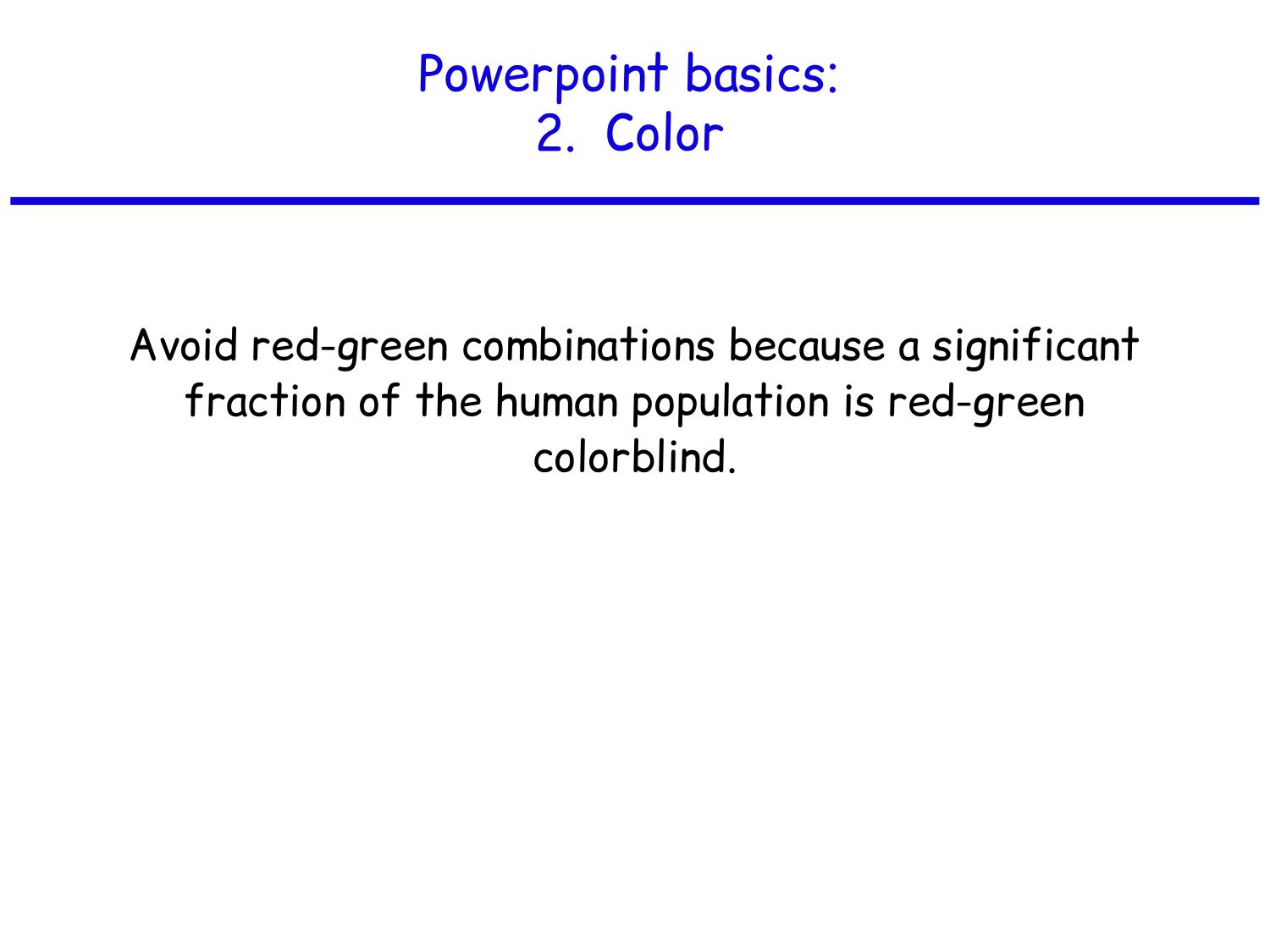

# Powerpoint basics: 2.  Color

Avoid red-green combinations because a significant fraction of the human population is red-green colorblind.